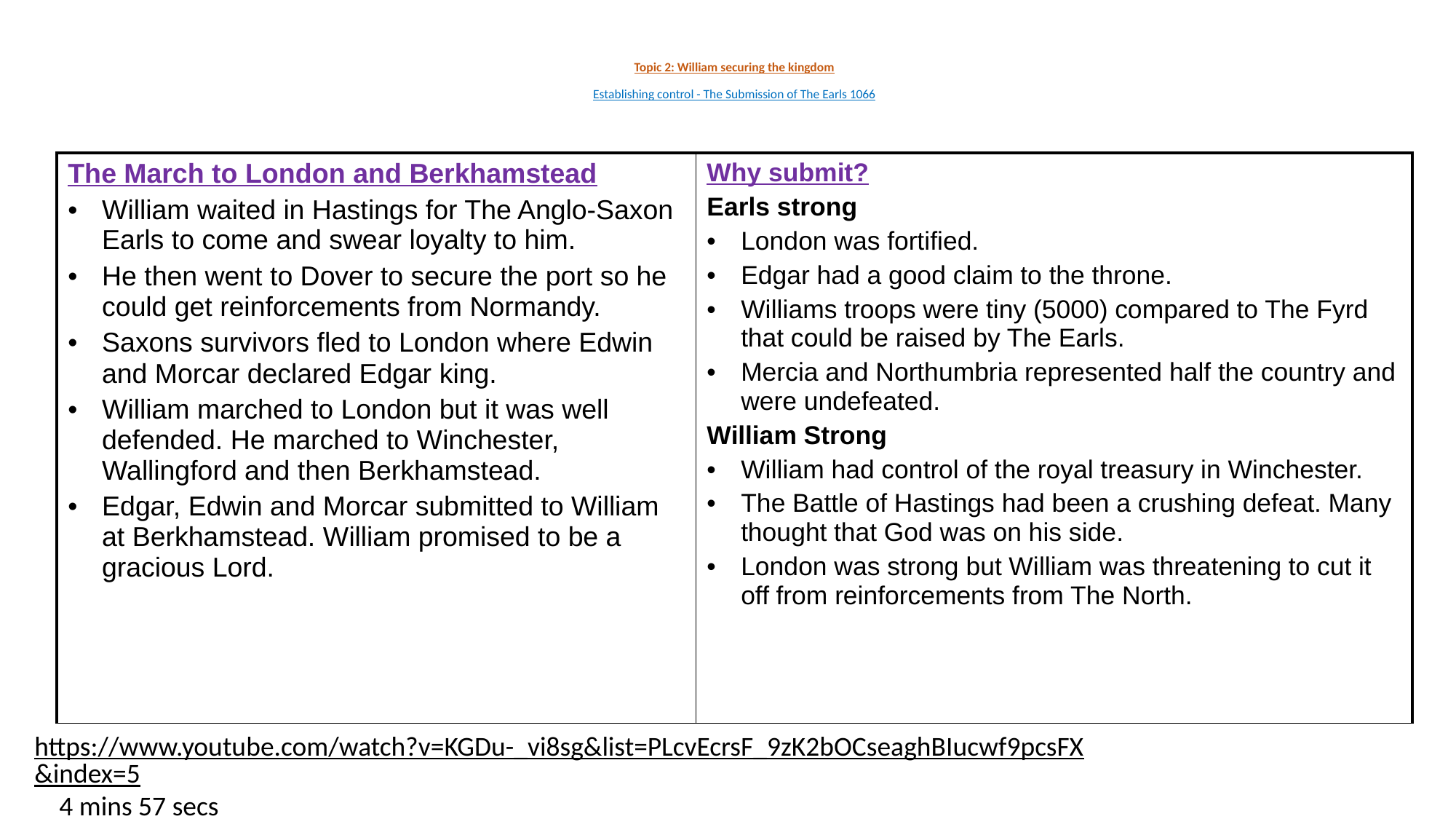

# Topic 2: William securing the kingdom Establishing control - The Submission of The Earls 1066
| The March to London and Berkhamstead William waited in Hastings for The Anglo-Saxon Earls to come and swear loyalty to him. He then went to Dover to secure the port so he could get reinforcements from Normandy. Saxons survivors fled to London where Edwin and Morcar declared Edgar king. William marched to London but it was well defended. He marched to Winchester, Wallingford and then Berkhamstead. Edgar, Edwin and Morcar submitted to William at Berkhamstead. William promised to be a gracious Lord. | Why submit? Earls strong London was fortified. Edgar had a good claim to the throne. Williams troops were tiny (5000) compared to The Fyrd that could be raised by The Earls. Mercia and Northumbria represented half the country and were undefeated. William Strong William had control of the royal treasury in Winchester. The Battle of Hastings had been a crushing defeat. Many thought that God was on his side. London was strong but William was threatening to cut it off from reinforcements from The North. |
| --- | --- |
https://www.youtube.com/watch?v=KGDu-_vi8sg&list=PLcvEcrsF_9zK2bOCseaghBIucwf9pcsFX&index=5    4 mins 57 secs